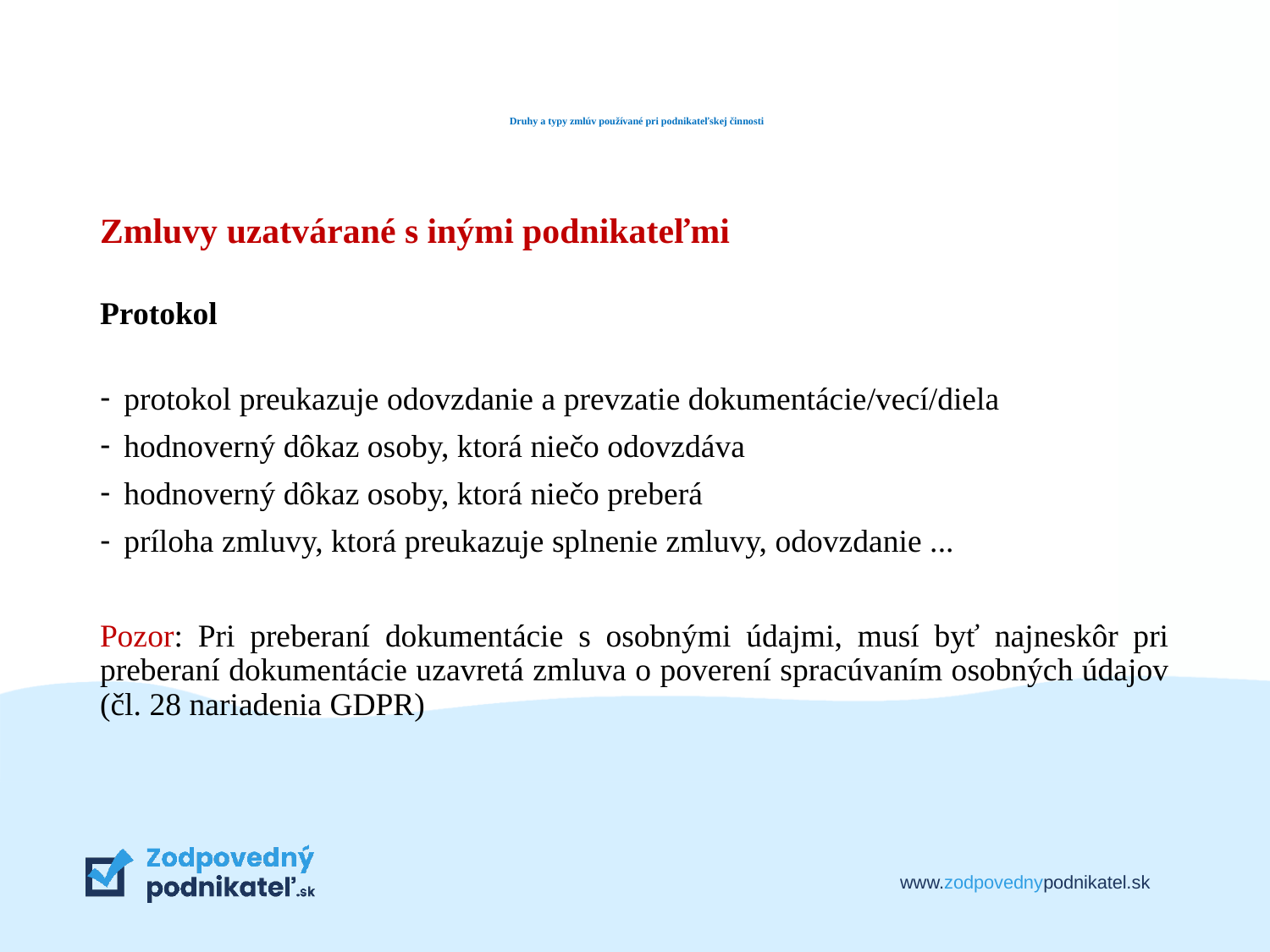

# Druhy a typy zmlúv používané pri podnikateľskej činnosti
Zmluvy uzatvárané s inými podnikateľmi

Protokol

protokol preukazuje odovzdanie a prevzatie dokumentácie/vecí/diela
hodnoverný dôkaz osoby, ktorá niečo odovzdáva
hodnoverný dôkaz osoby, ktorá niečo preberá
príloha zmluvy, ktorá preukazuje splnenie zmluvy, odovzdanie ...

Pozor: Pri preberaní dokumentácie s osobnými údajmi, musí byť najneskôr pri preberaní dokumentácie uzavretá zmluva o poverení spracúvaním osobných údajov (čl. 28 nariadenia GDPR)